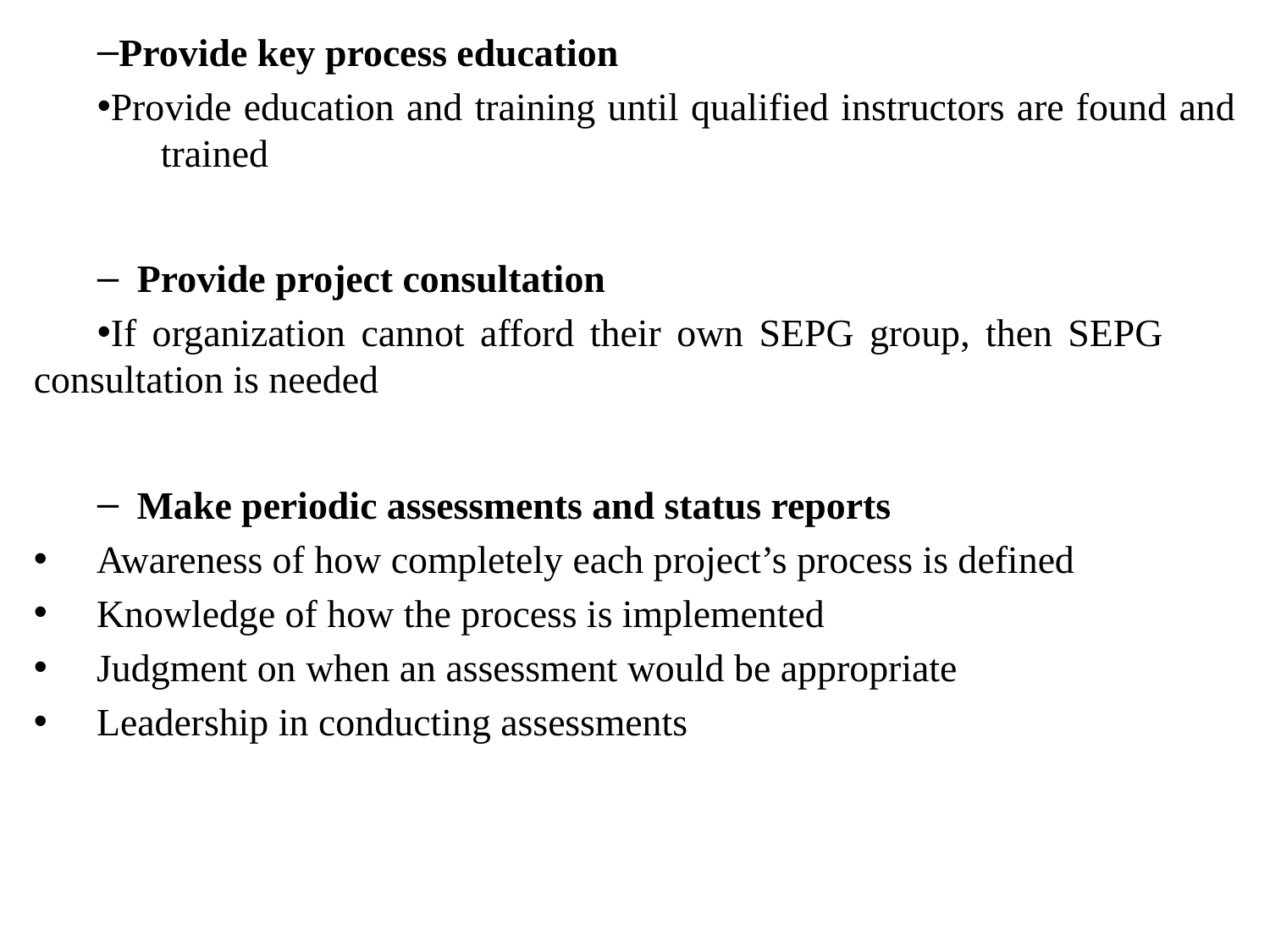

Provide key process education
Provide education and training until qualified instructors are found and 	trained

Provide project consultation
If organization cannot afford their own SEPG group, then SEPG 	consultation is needed

Make periodic assessments and status reports
Awareness of how completely each project’s process is defined
Knowledge of how the process is implemented
Judgment on when an assessment would be appropriate
Leadership in conducting assessments